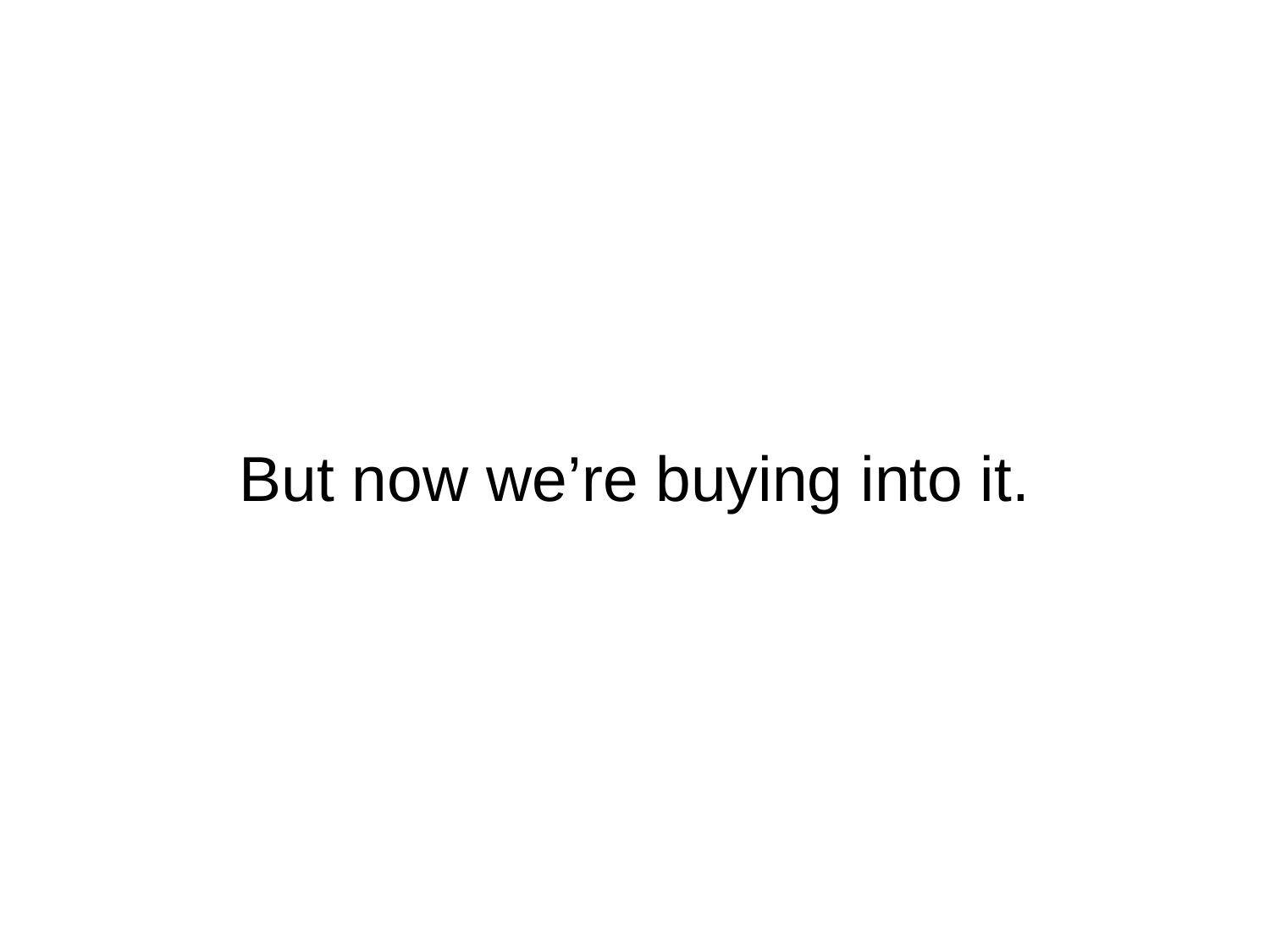

# But now we’re buying into it.